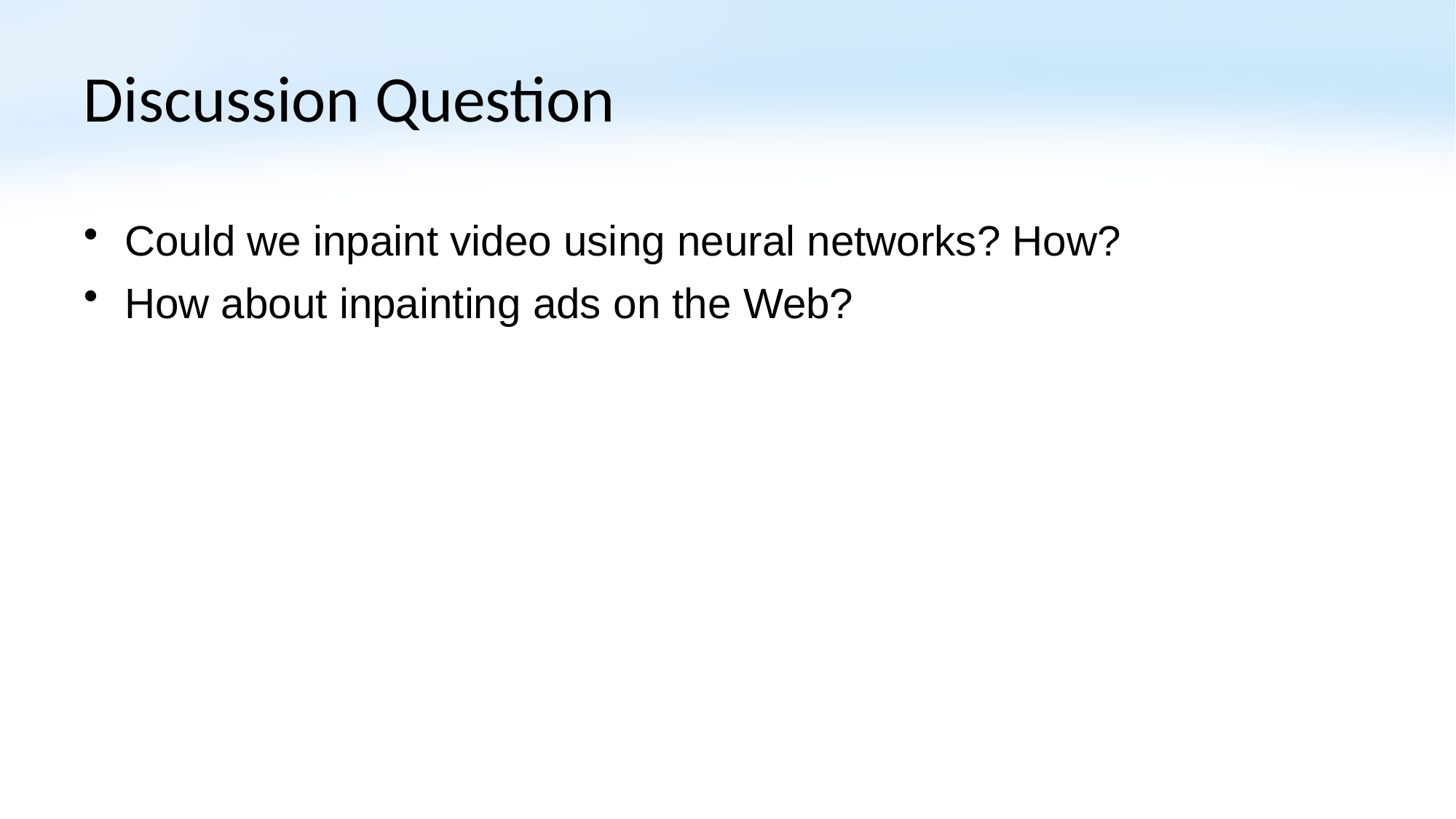

# Discussion Question
Could we inpaint video using neural networks? How?
How about inpainting ads on the Web?